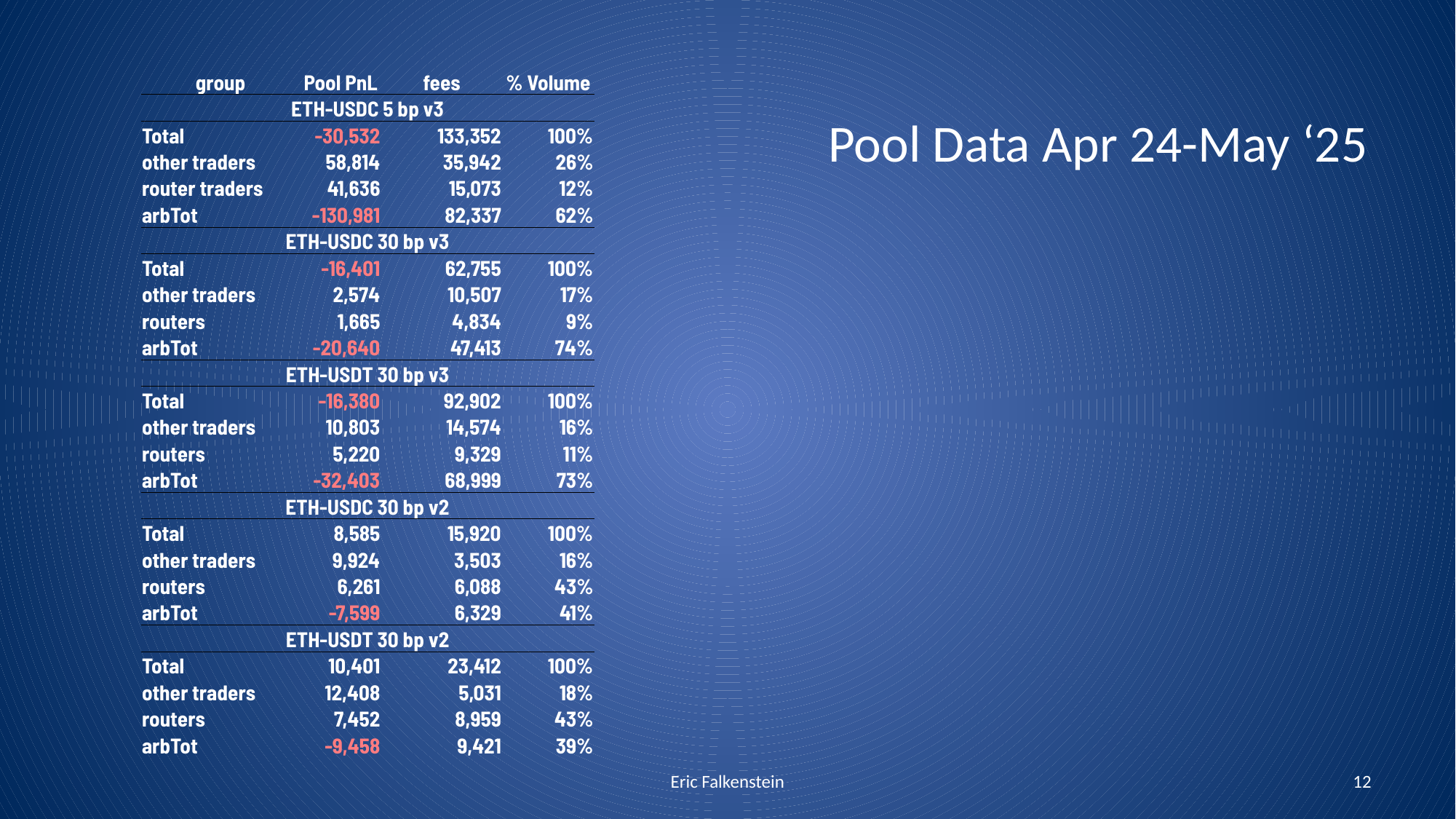

| group | Pool PnL | fees | % Volume |
| --- | --- | --- | --- |
| ETH-USDC 5 bp v3 |  |  |  |
| Total | -30,532 | 133,352 | 100% |
| other traders | 58,814 | 35,942 | 26% |
| router traders | 41,636 | 15,073 | 12% |
| arbTot | -130,981 | 82,337 | 62% |
| ETH-USDC 30 bp v3 |  |  |  |
| Total | -16,401 | 62,755 | 100% |
| other traders | 2,574 | 10,507 | 17% |
| routers | 1,665 | 4,834 | 9% |
| arbTot | -20,640 | 47,413 | 74% |
| ETH-USDT 30 bp v3 |  |  |  |
| Total | -16,380 | 92,902 | 100% |
| other traders | 10,803 | 14,574 | 16% |
| routers | 5,220 | 9,329 | 11% |
| arbTot | -32,403 | 68,999 | 73% |
| ETH-USDC 30 bp v2 |  |  |  |
| Total | 8,585 | 15,920 | 100% |
| other traders | 9,924 | 3,503 | 16% |
| routers | 6,261 | 6,088 | 43% |
| arbTot | -7,599 | 6,329 | 41% |
| ETH-USDT 30 bp v2 |  |  |  |
| Total | 10,401 | 23,412 | 100% |
| other traders | 12,408 | 5,031 | 18% |
| routers | 7,452 | 8,959 | 43% |
| arbTot | -9,458 | 9,421 | 39% |
# Pool Data Apr 24-May ‘25
Eric Falkenstein
12